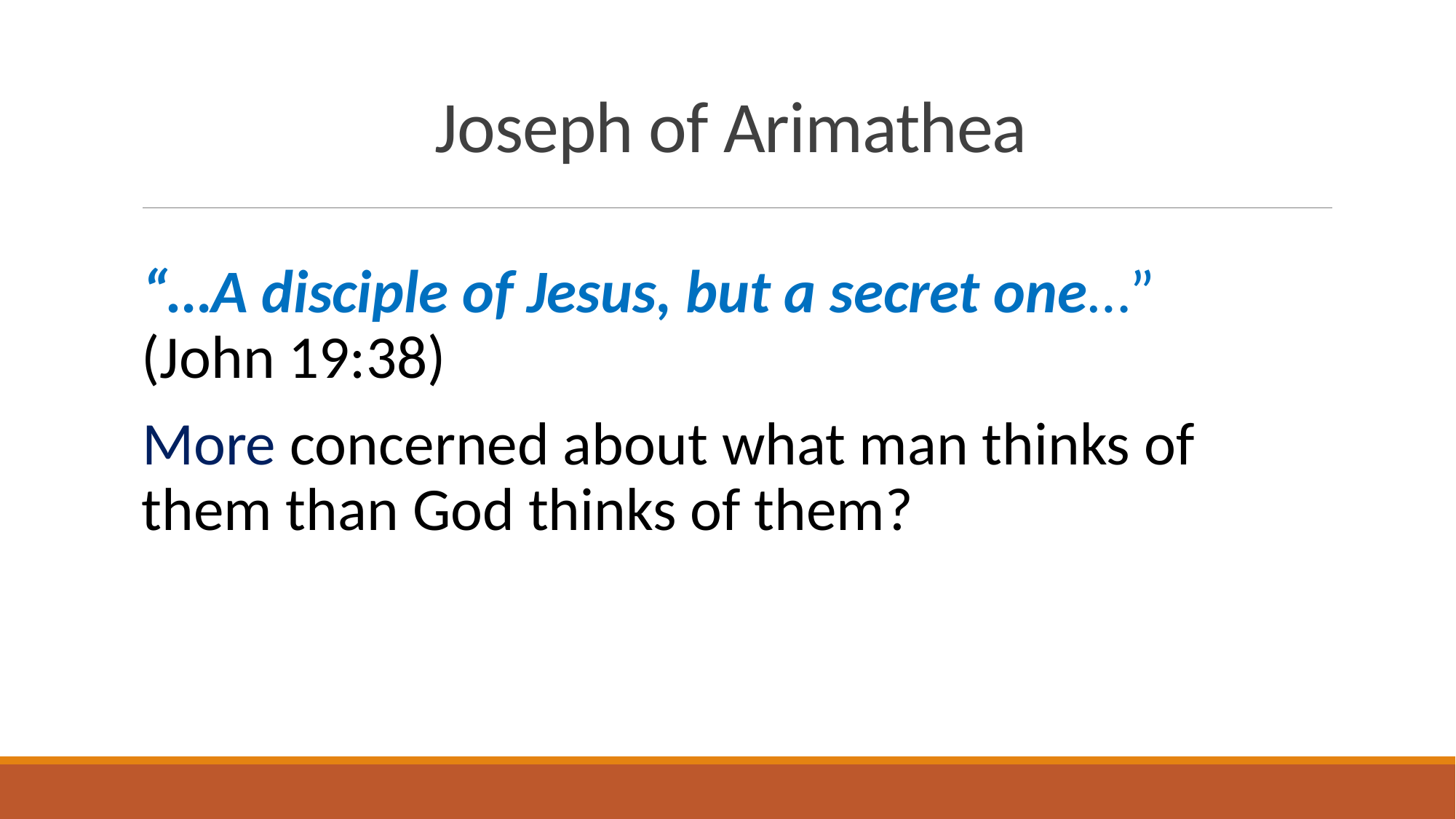

# Joseph of Arimathea
“…A disciple of Jesus, but a secret one…”
(John 19:38)
More concerned about what man thinks of them than God thinks of them?